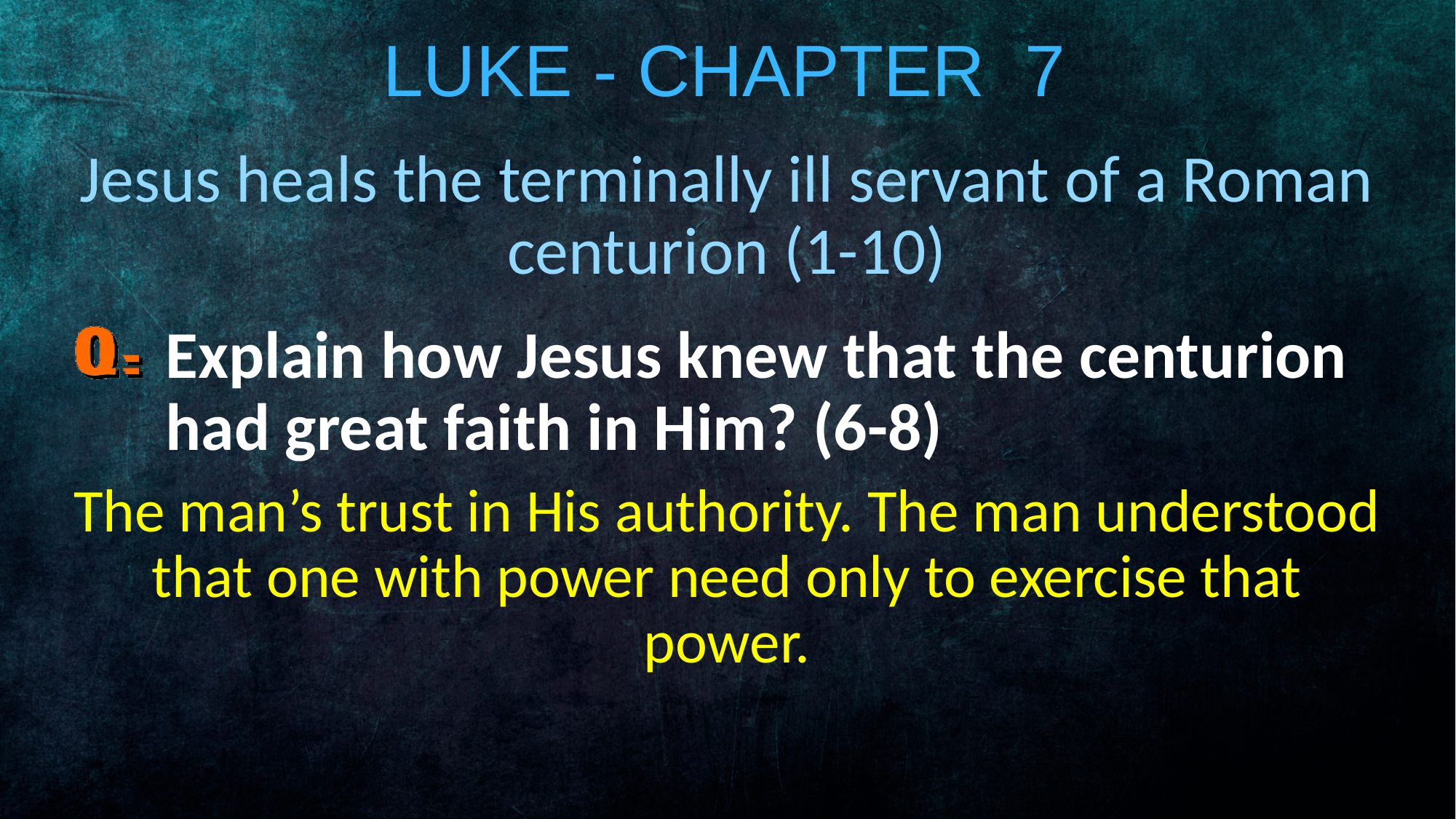

# Luke - Chapter  7
Jesus heals the terminally ill servant of a Roman centurion (1-10)

Explain how Jesus knew that the centurion had great faith in Him? (6-8)
The man’s trust in His authority. The man understood that one with power need only to exercise that power.